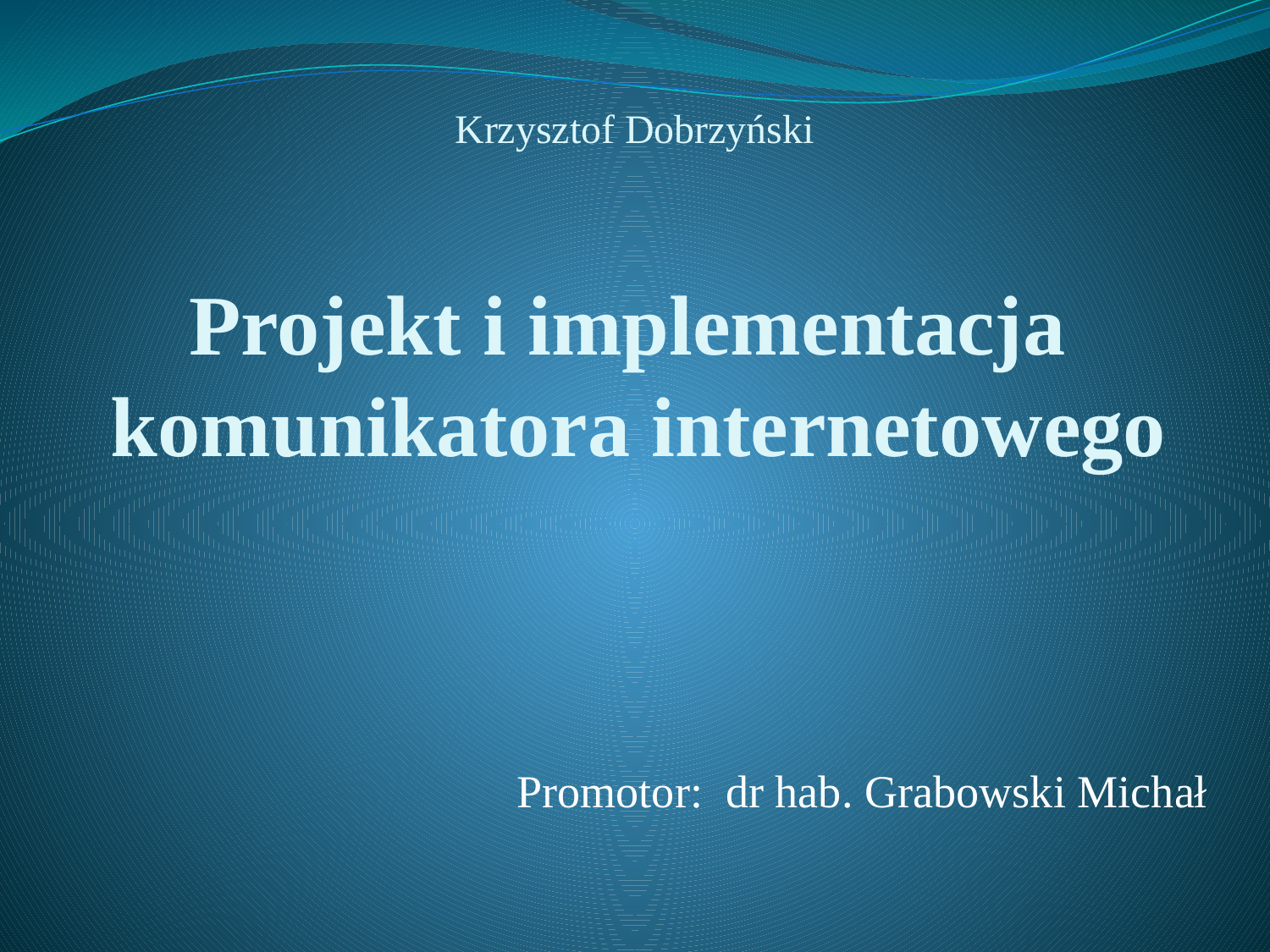

Krzysztof Dobrzyński
# Projekt i implementacja komunikatora internetowego
Promotor:  dr hab. Grabowski Michał